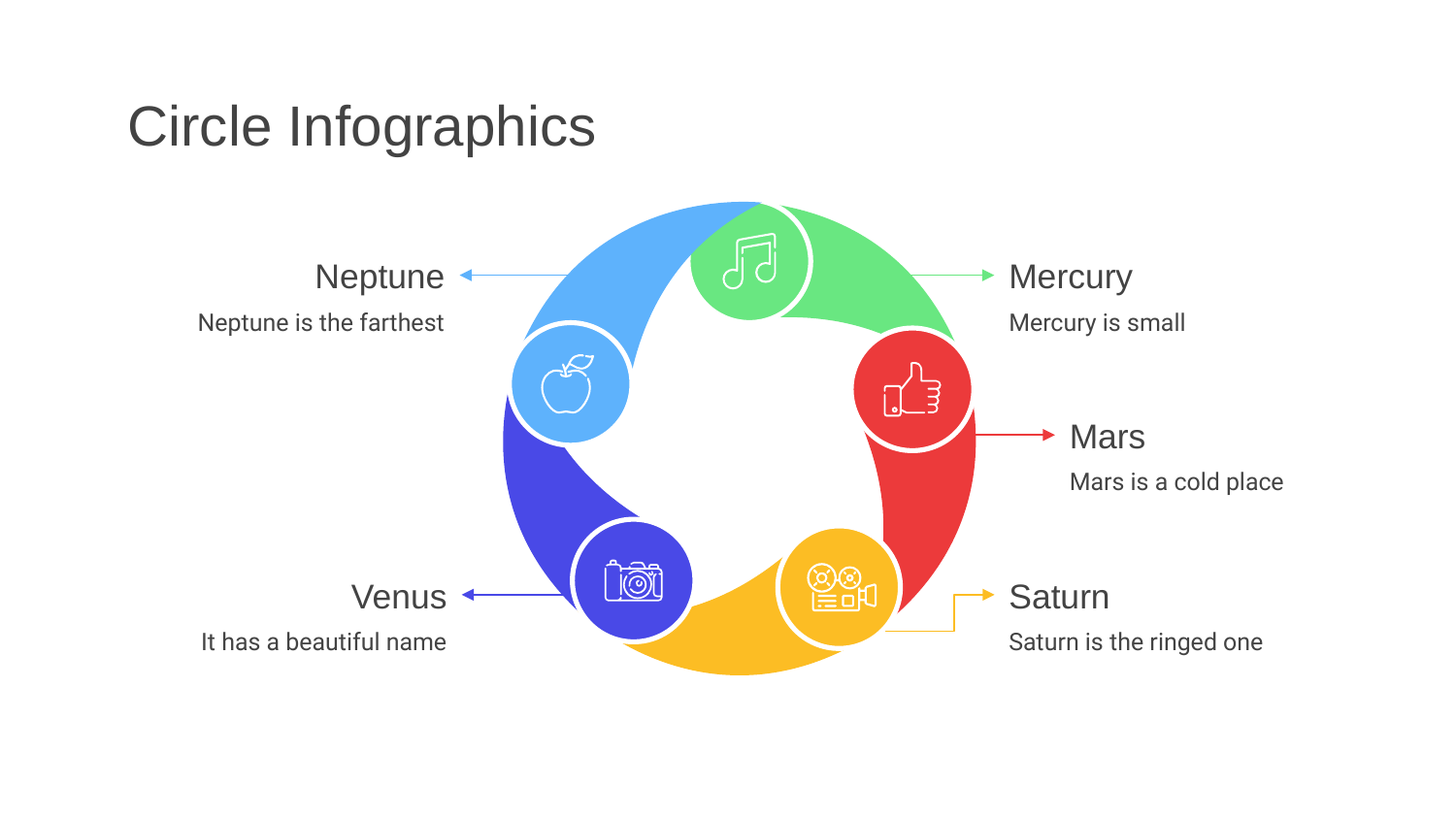

# Circle Infographics

Mercury
Mercury is small

Neptune
Neptune is the farthest

Mars
Mars is a cold place

Venus
It has a beautiful name

Saturn

Saturn is the ringed one